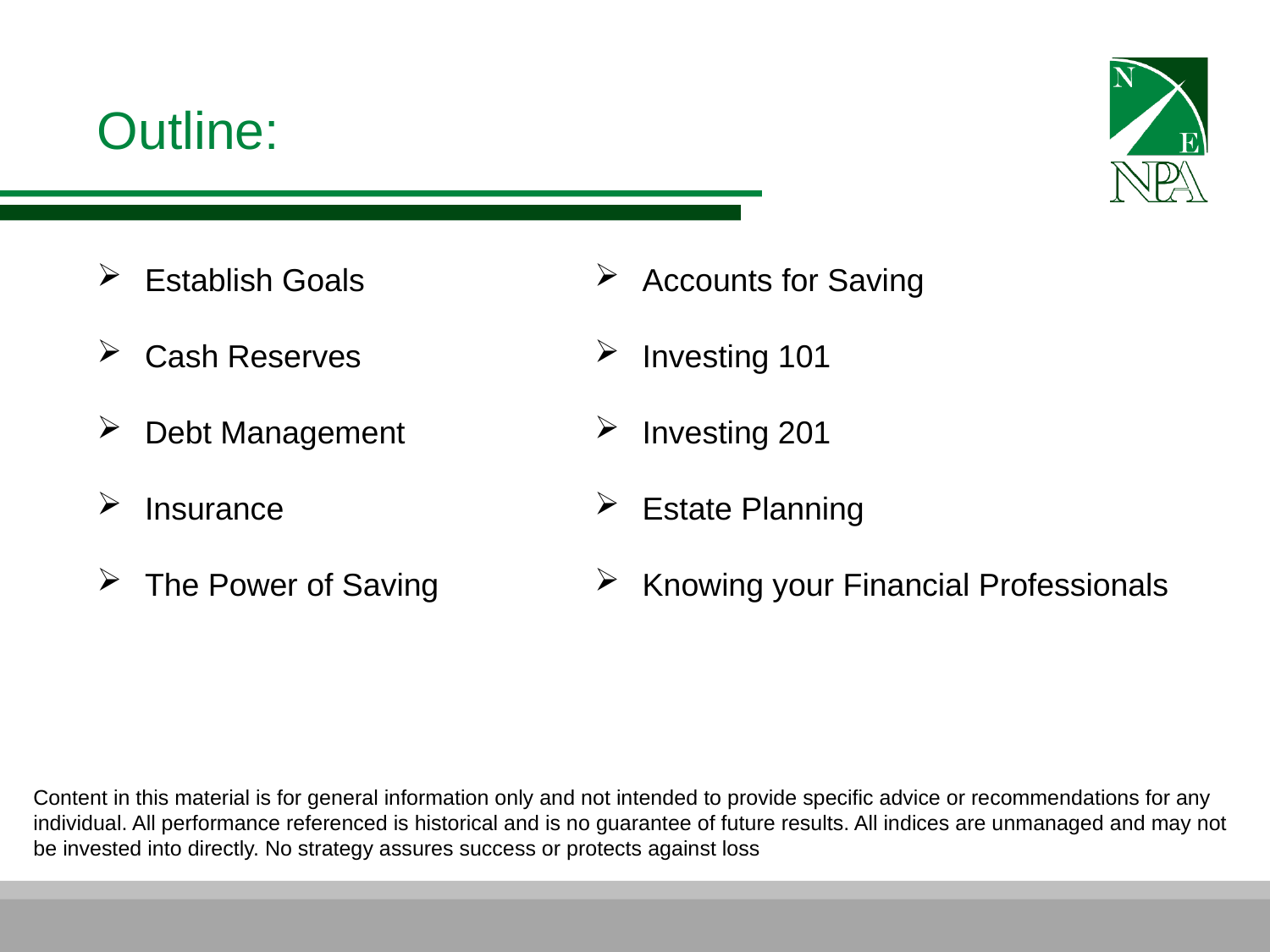

# Outline:
  Establish Goals

  Cash Reserves

  Debt Management

  Insurance

  The Power of Saving

  Accounts for Saving

  Investing 101

  Investing 201

  Estate Planning

  Knowing your Financial Professionals
Content in this material is for general information only and not intended to provide specific advice or recommendations for any individual. All performance referenced is historical and is no guarantee of future results. All indices are unmanaged and may not be invested into directly. No strategy assures success or protects against loss